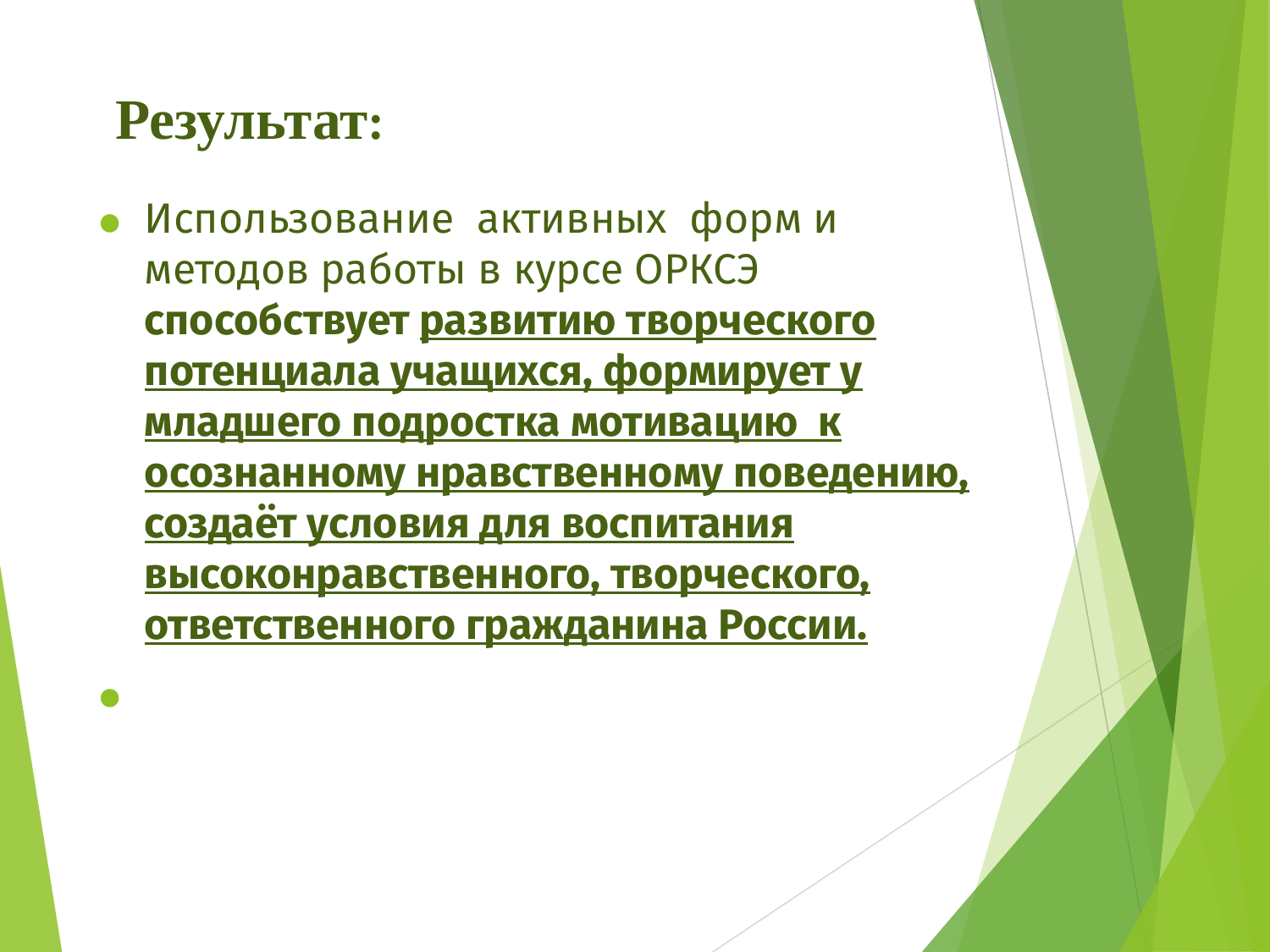

# Результат:

Использование  активных  форм и методов работы в курсе ОРКСЭ способствует развитию творческого потенциала учащихся, формирует у младшего подростка мотивацию  к осознанному нравственному поведению, создаёт условия для воспитания высоконравственного, творческого, ответственного гражданина России.